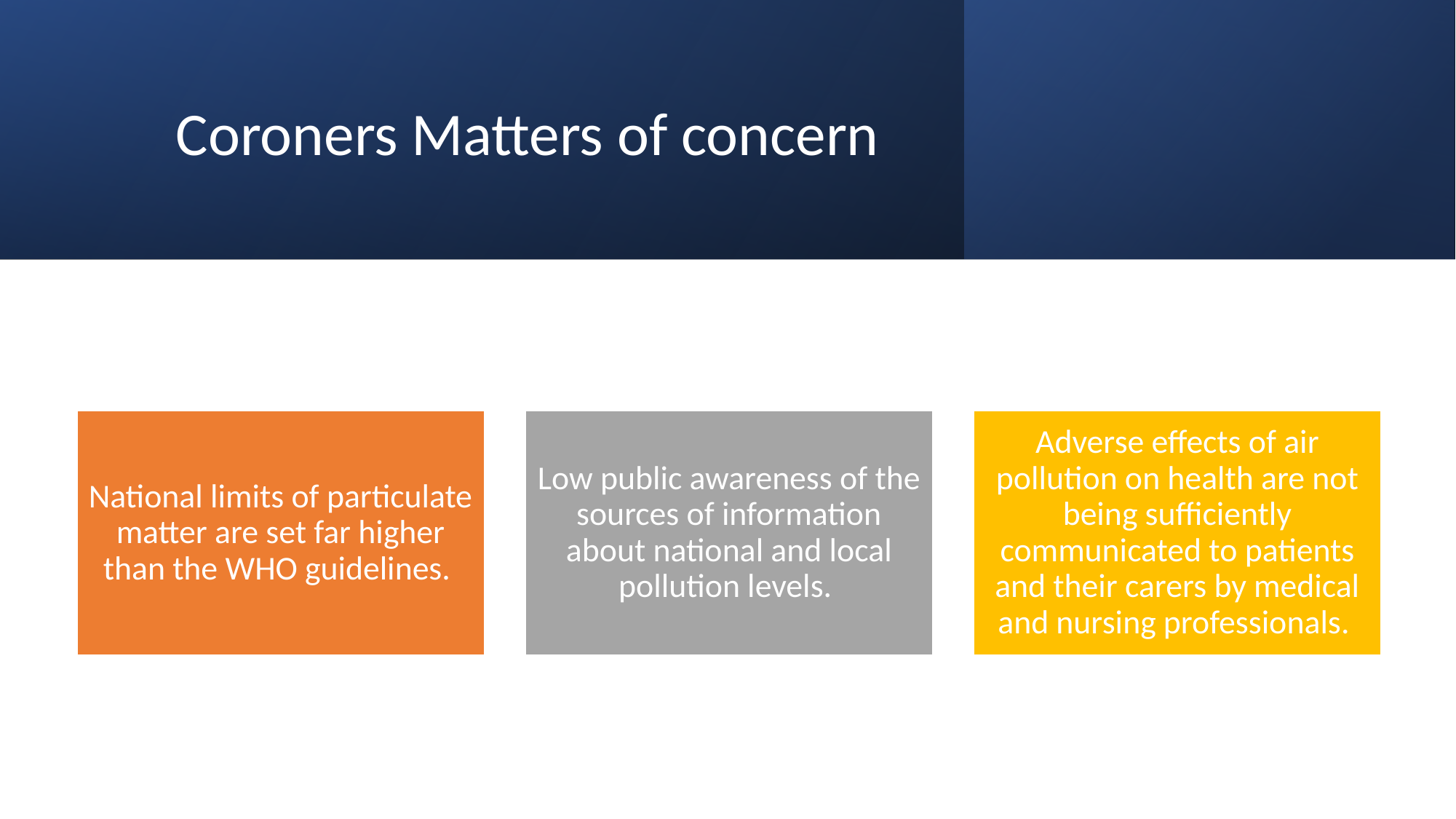

# Coroners Matters of concern
National limits of particulate matter are set far higher than the WHO guidelines.
Low public awareness of the sources of information about national and local pollution levels.
Adverse effects of air pollution on health are not being sufficiently communicated to patients and their carers by medical and nursing professionals.